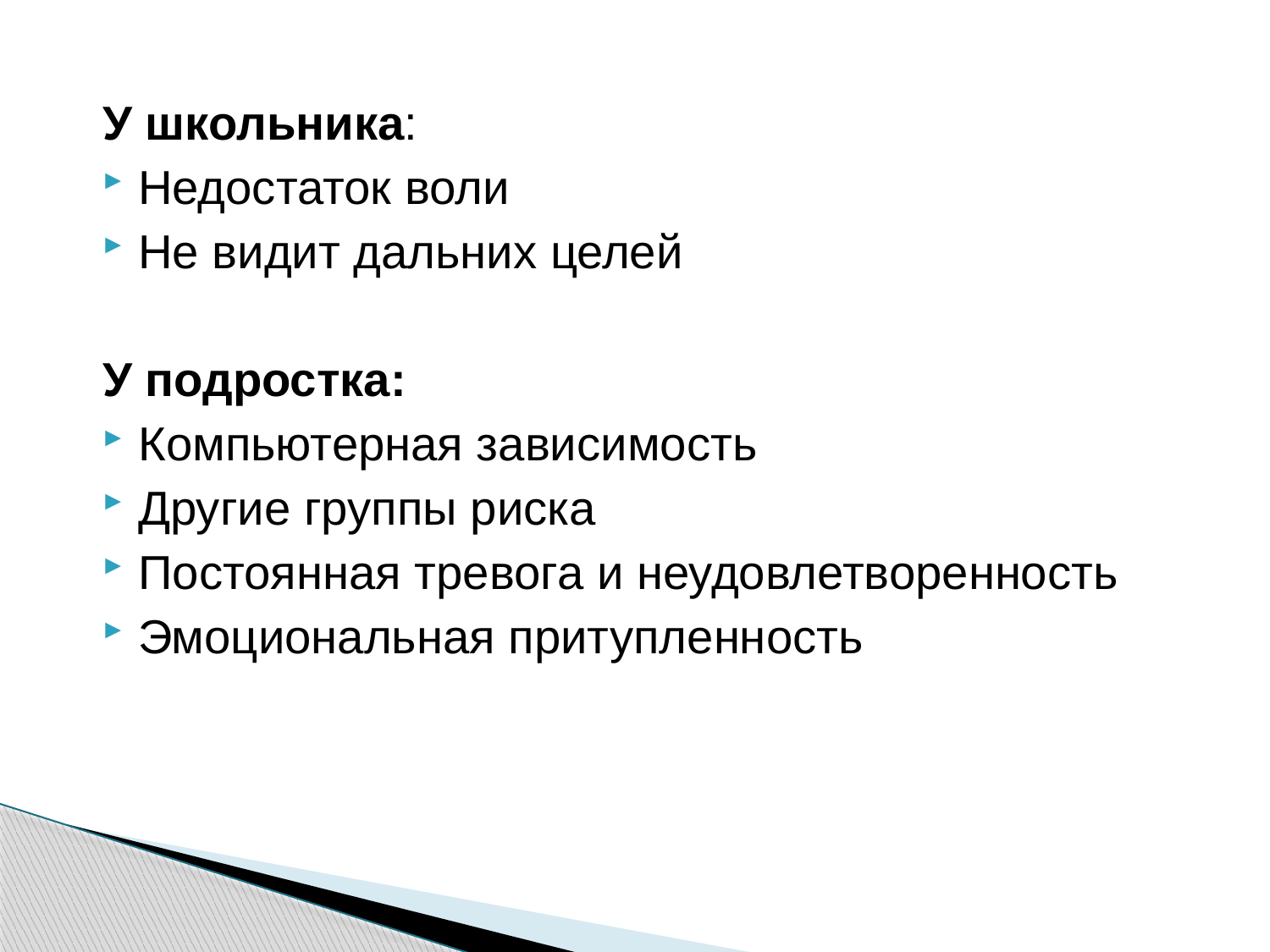

У школьника:
Недостаток воли
Не видит дальних целей

У подростка:
Компьютерная зависимость
Другие группы риска
Постоянная тревога и неудовлетворенность
Эмоциональная притупленность